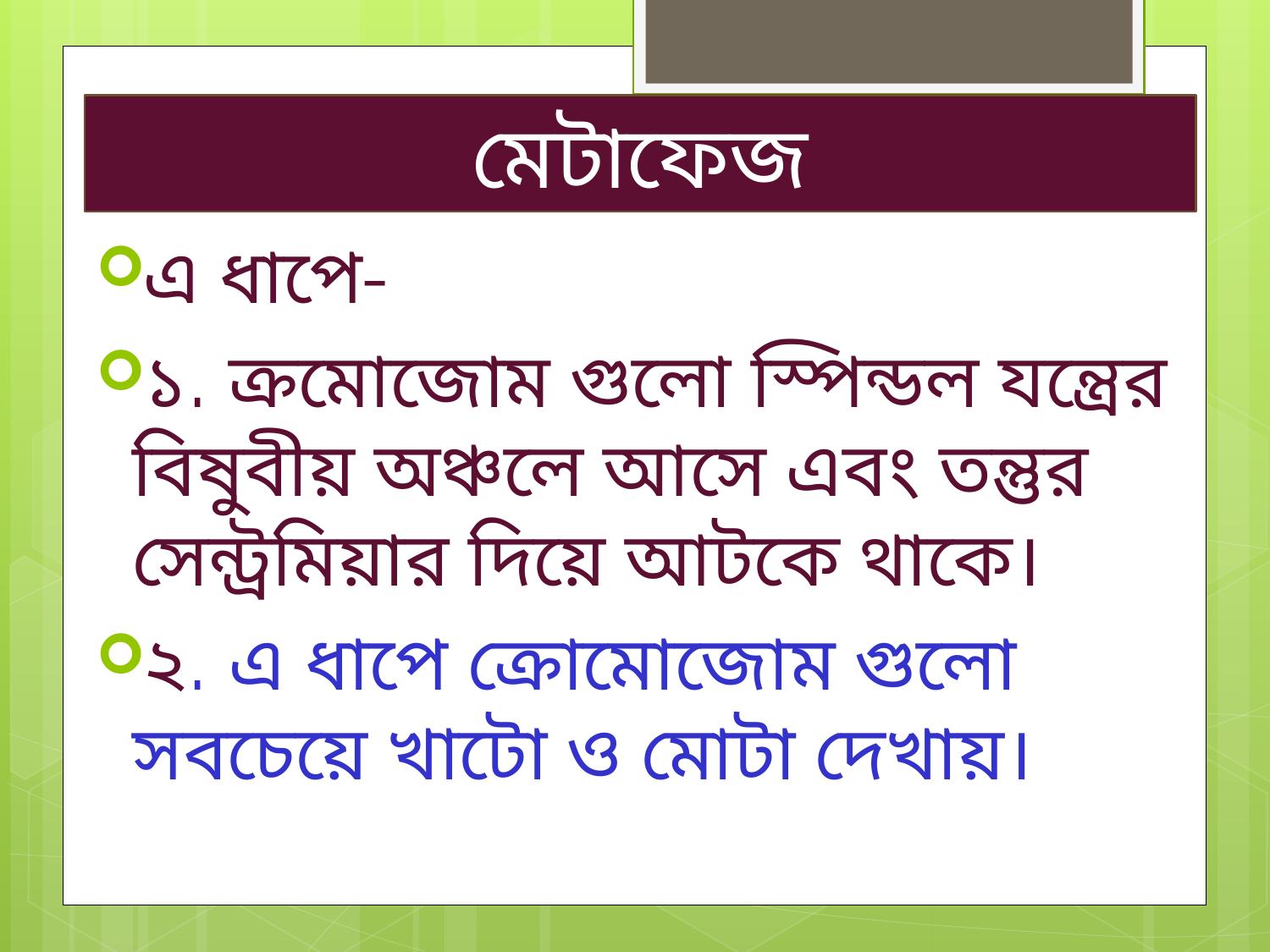

# মেটাফেজ
এ ধাপে-
১. ক্রমোজোম গুলো স্পিন্ডল যন্ত্রের বিষুবীয় অঞ্চলে আসে এবং তন্তুর সেন্ট্রমিয়ার দিয়ে আটকে থাকে।
২. এ ধাপে ক্রোমোজোম গুলো সবচেয়ে খাটো ও মোটা দেখায়।